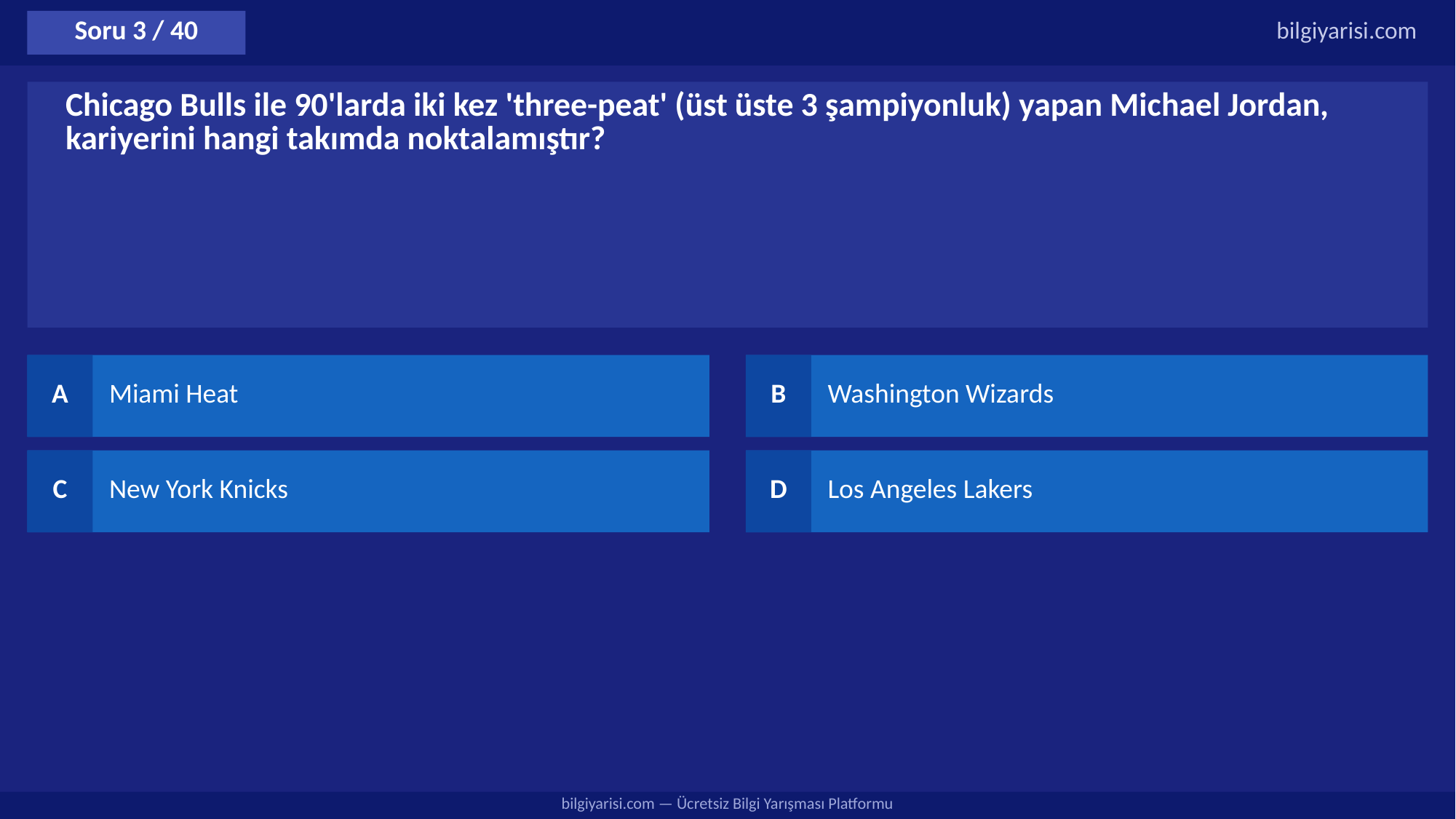

Soru 3 / 40
bilgiyarisi.com

Chicago Bulls ile 90'larda iki kez 'three-peat' (üst üste 3 şampiyonluk) yapan Michael Jordan, kariyerini hangi takımda noktalamıştır?

A
Miami Heat

B
Washington Wizards

C
New York Knicks

D
Los Angeles Lakers
bilgiyarisi.com — Ücretsiz Bilgi Yarışması Platformu